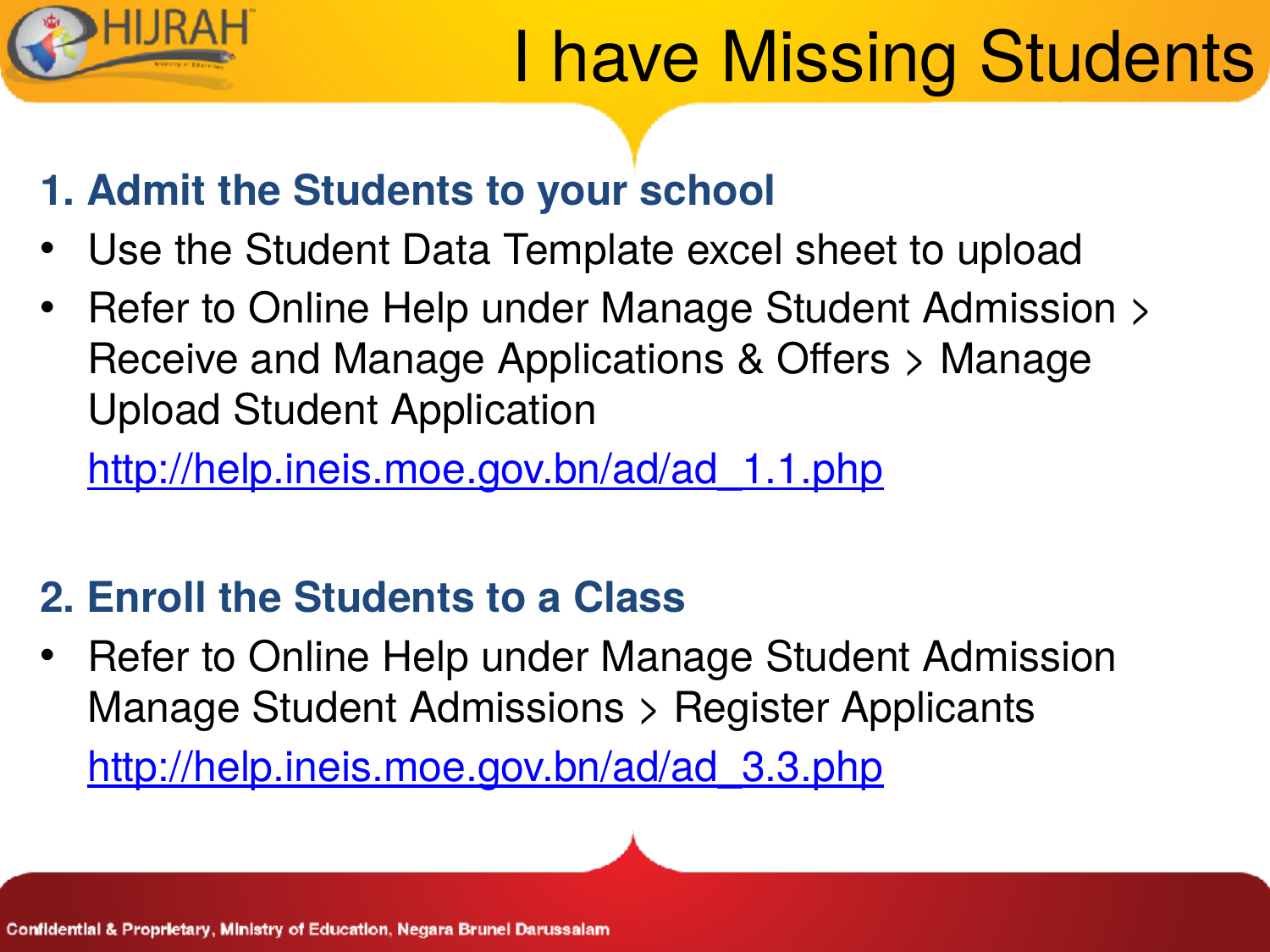

# I have Missing Students
1. Admit the Students to your school
Use the Student Data Template excel sheet to upload
Refer to Online Help under Manage Student Admission > Receive and Manage Applications & Offers > Manage Upload Student Application
	http://help.ineis.moe.gov.bn/ad/ad_1.1.php

2. Enroll the Students to a Class
Refer to Online Help under Manage Student Admission Manage Student Admissions > Register Applicants
	http://help.ineis.moe.gov.bn/ad/ad_3.3.php